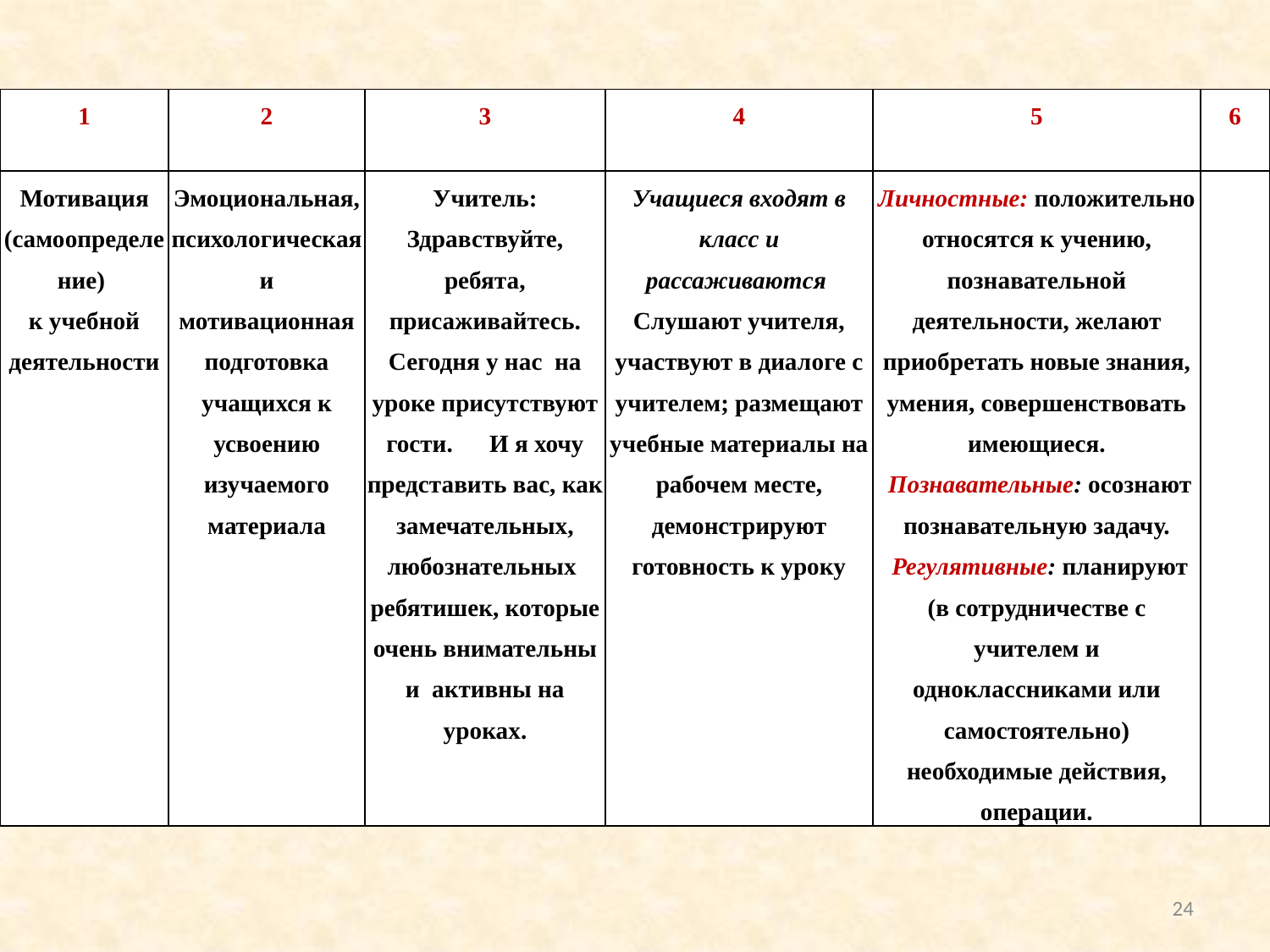

| 1 | 2 | 3 | 4 | 5 | 6 |
| --- | --- | --- | --- | --- | --- |
| Мотивация (самоопределение) к учебной деятельности | Эмоциональная, психологическая и мотивационная подготовка учащихся к усвоению изучаемого материала | Учитель: Здравствуйте, ребята, присаживайтесь. Сегодня у нас на уроке присутствуют гости. И я хочу представить вас, как замечательных, любознательных ребятишек, которые очень внимательны и активны на уроках. | Учащиеся входят в класс и рассаживаются Слушают учителя, участвуют в диалоге с учителем; размещают учебные материалы на рабочем месте, демонстрируют готовность к уроку | Личностные: положительно относятся к учению, познавательной деятельности, желают приобретать новые знания, умения, совершенствовать имеющиеся. Познавательные: осознают познавательную задачу. Регулятивные: планируют (в сотрудничестве с учителем и одноклассниками или самостоятельно) необходимые действия, операции. |  |
24